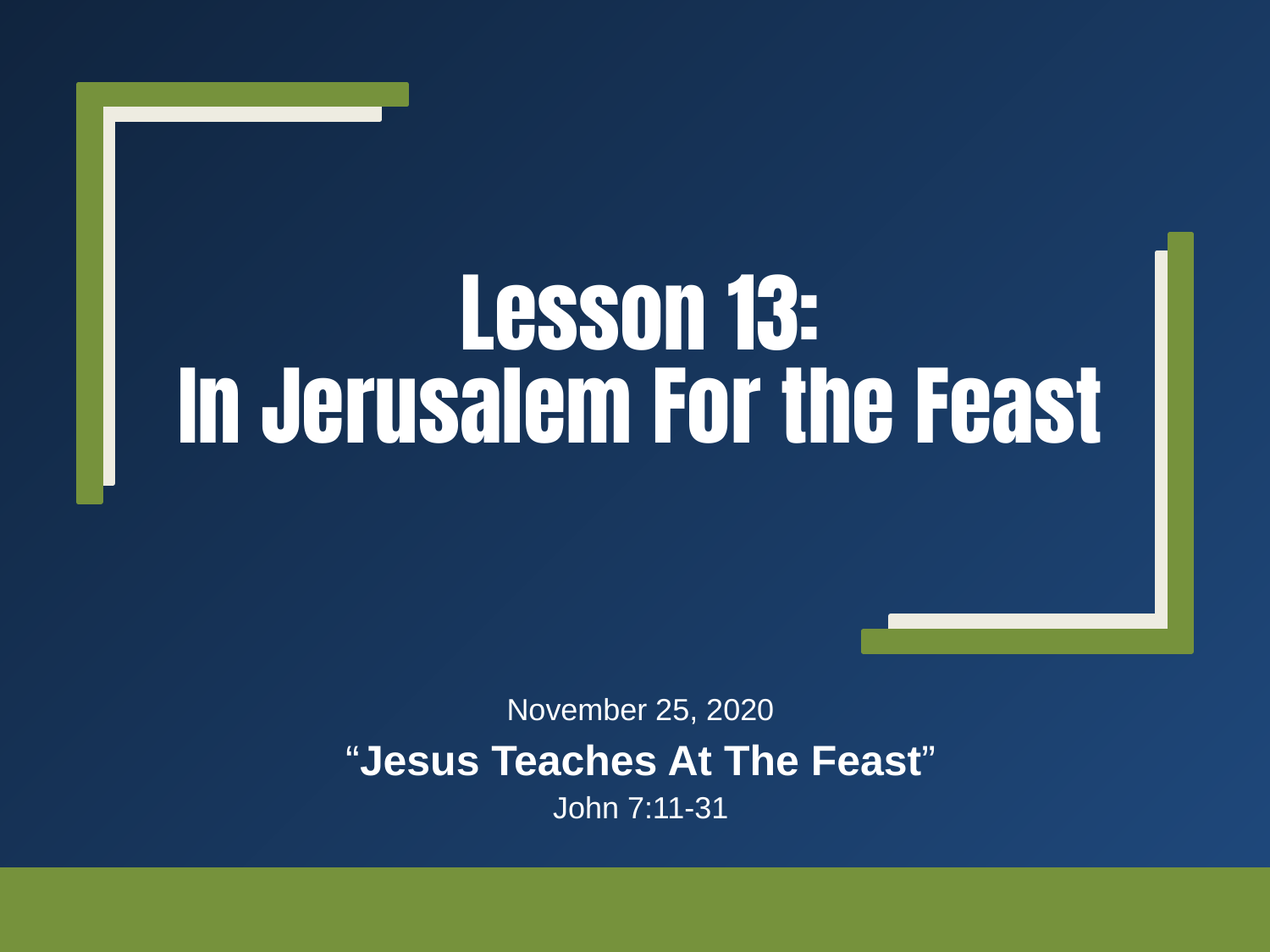

# Lesson 13: In Jerusalem For the Feast
November 25, 2020
“Jesus Teaches At The Feast”
John 7:11-31